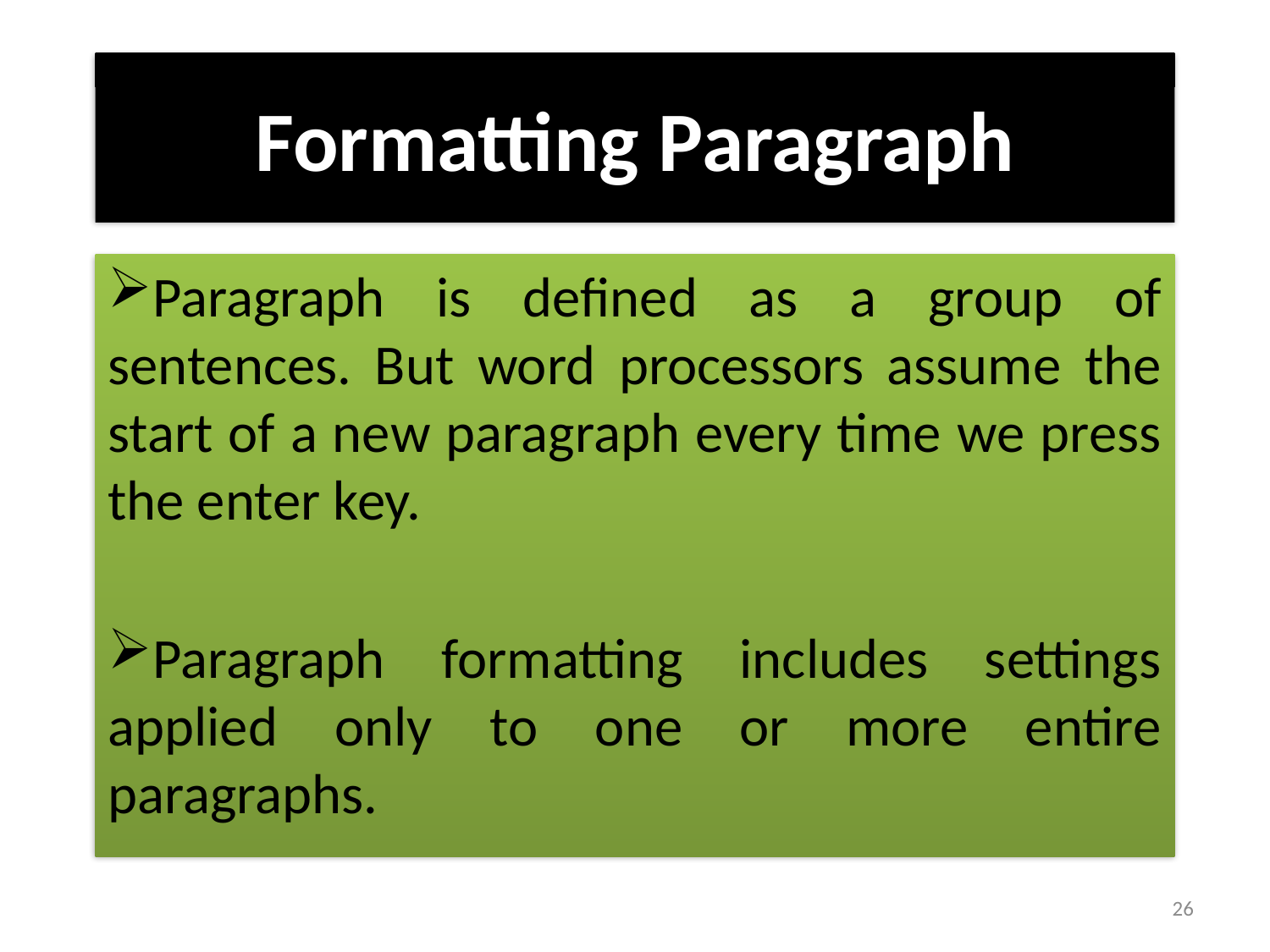

# Formatting Paragraph
Paragraph is defined as a group of sentences. But word processors assume the start of a new paragraph every time we press the enter key.

Paragraph formatting includes settings applied only to one or more entire paragraphs.
26